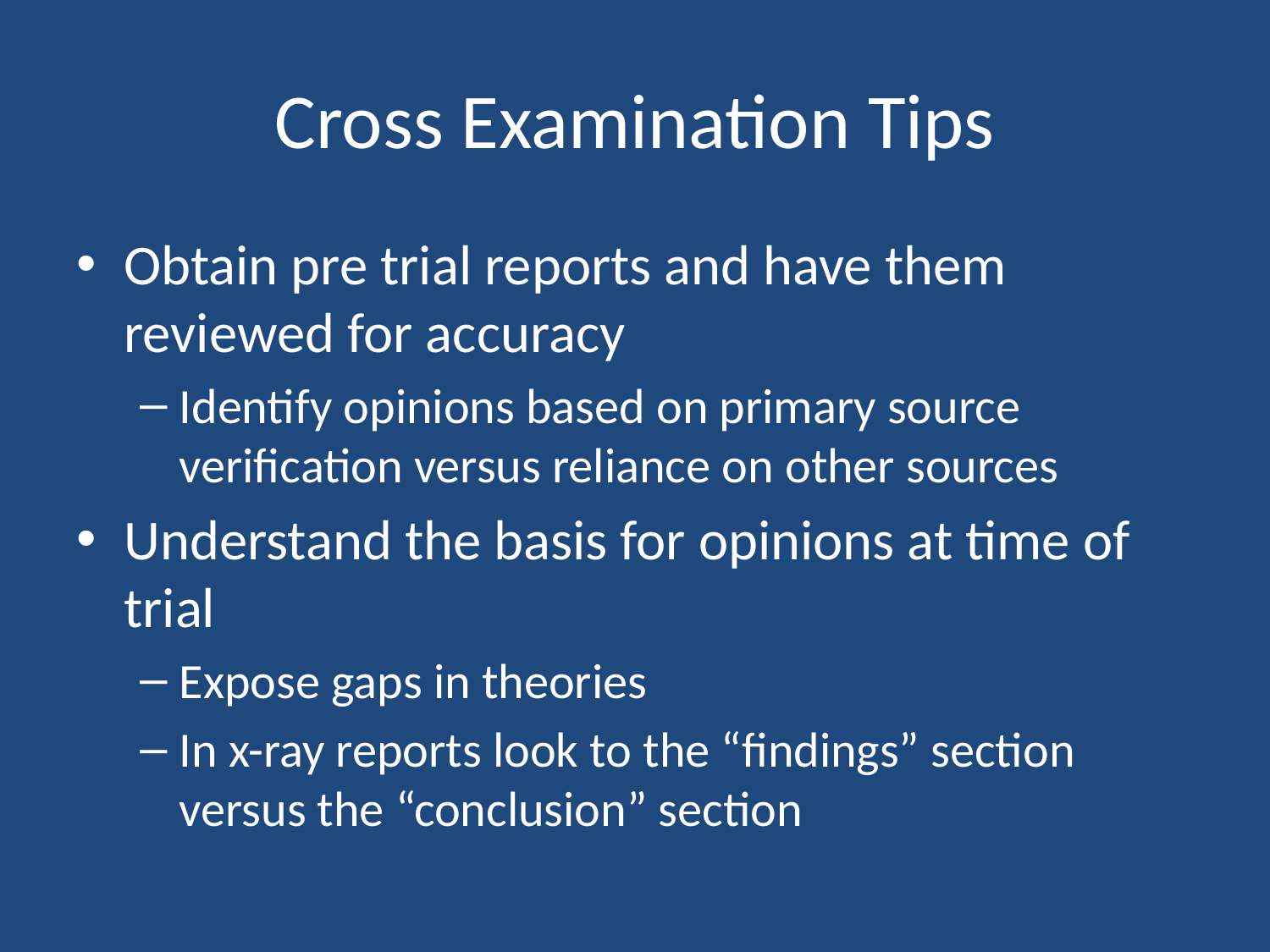

# Cross Examination Tips
Obtain pre trial reports and have them reviewed for accuracy
Identify opinions based on primary source verification versus reliance on other sources
Understand the basis for opinions at time of trial
Expose gaps in theories
In x-ray reports look to the “findings” section versus the “conclusion” section